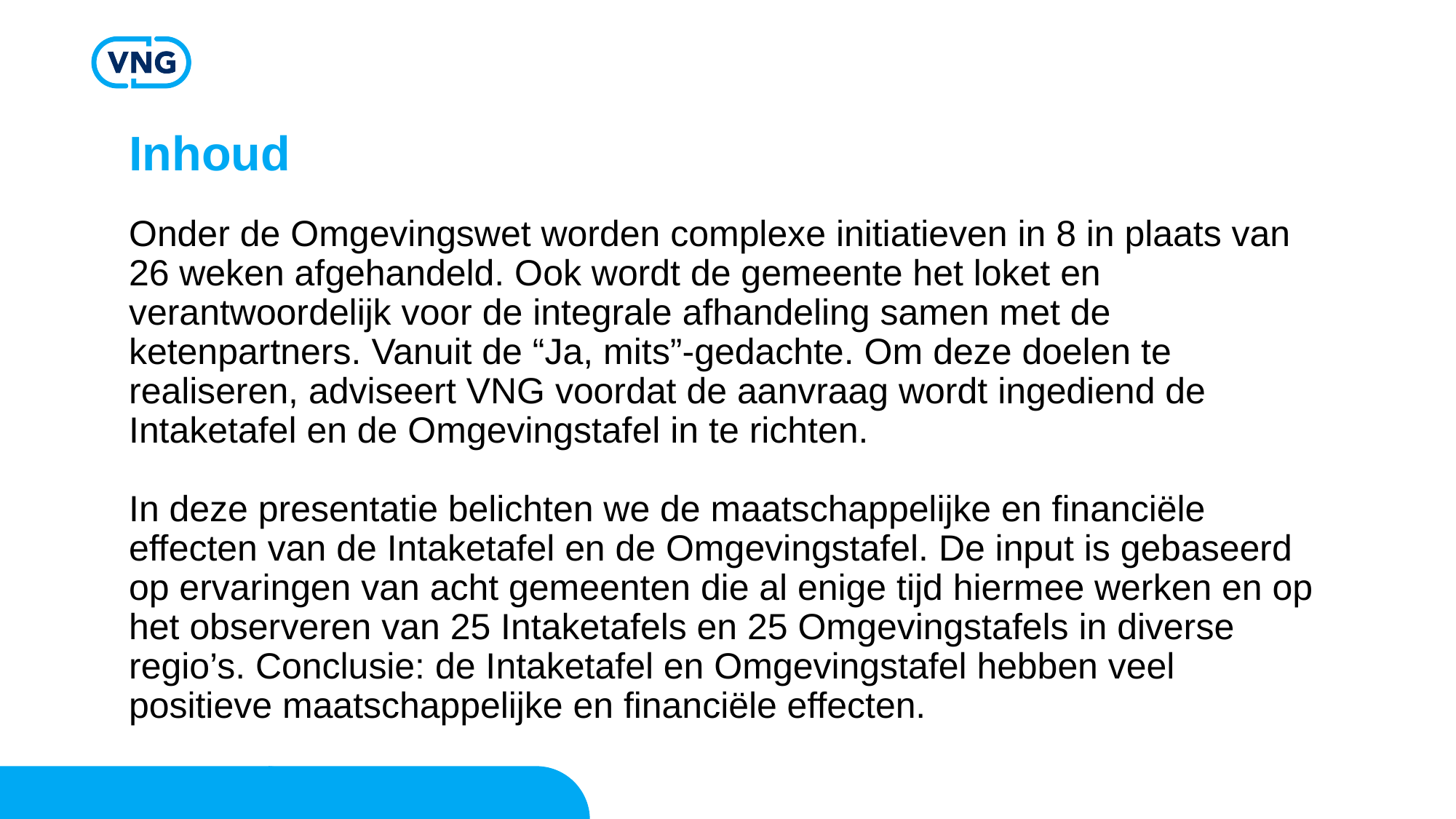

# Inhoud
Onder de Omgevingswet worden complexe initiatieven in 8 in plaats van 26 weken afgehandeld. Ook wordt de gemeente het loket en verantwoordelijk voor de integrale afhandeling samen met de ketenpartners. Vanuit de “Ja, mits”-gedachte. Om deze doelen te realiseren, adviseert VNG voordat de aanvraag wordt ingediend de Intaketafel en de Omgevingstafel in te richten.
In deze presentatie belichten we de maatschappelijke en financiële effecten van de Intaketafel en de Omgevingstafel. De input is gebaseerd op ervaringen van acht gemeenten die al enige tijd hiermee werken en op het observeren van 25 Intaketafels en 25 Omgevingstafels in diverse regio’s. Conclusie: de Intaketafel en Omgevingstafel hebben veel positieve maatschappelijke en financiële effecten.